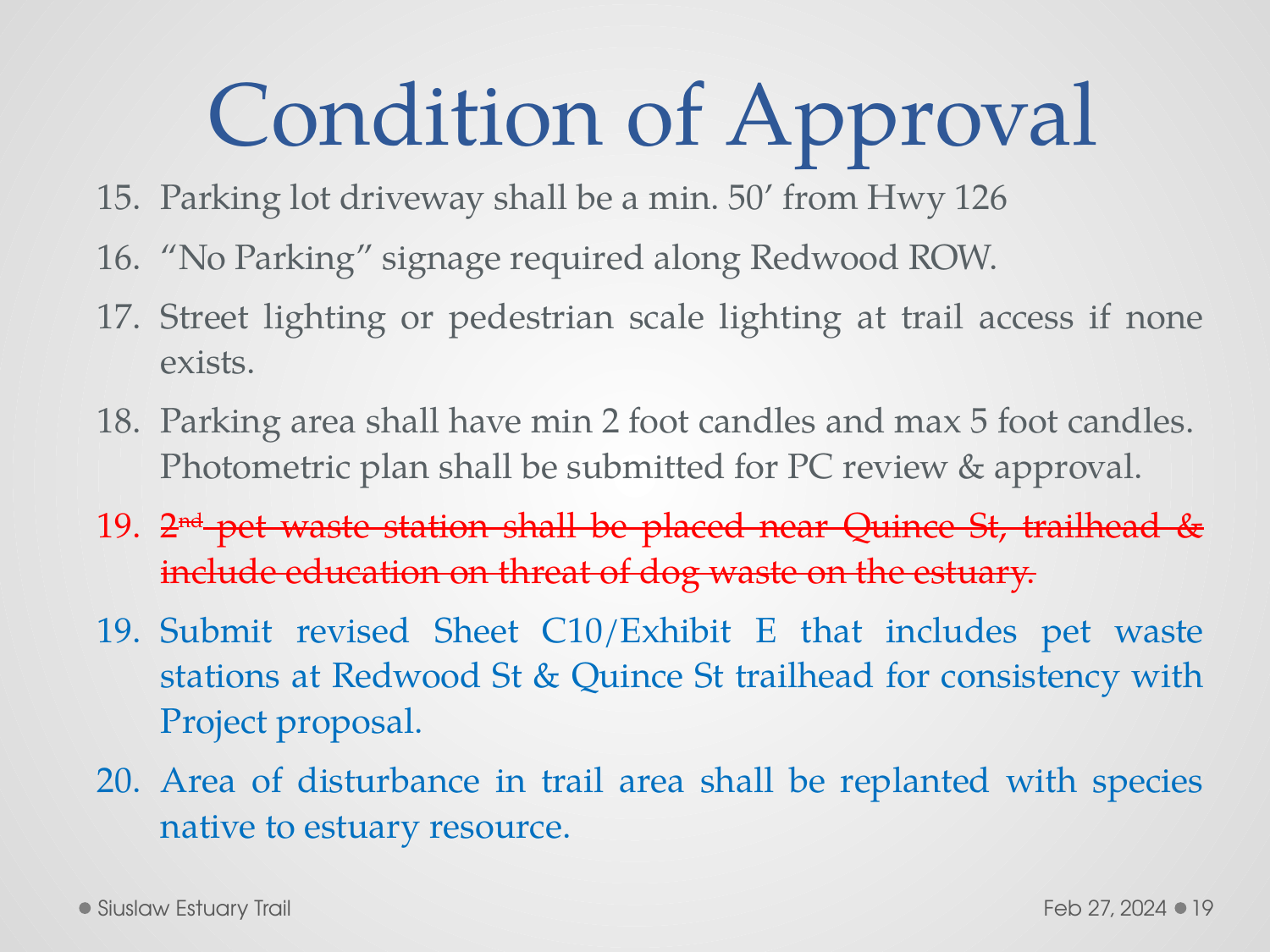

# Condition of Approval
Parking lot driveway shall be a min. 50’ from Hwy 126
“No Parking” signage required along Redwood ROW.
Street lighting or pedestrian scale lighting at trail access if none exists.
Parking area shall have min 2 foot candles and max 5 foot candles.  Photometric plan shall be submitted for PC review & approval.
2nd pet waste station shall be placed near Quince St, trailhead & include education on threat of dog waste on the estuary.
Submit revised Sheet C10/Exhibit E that includes pet waste stations at Redwood St & Quince St trailhead for consistency with Project proposal.
Area of disturbance in trail area shall be replanted with species native to estuary resource.

Siuslaw Estuary Trail
Feb 27, 2024
19